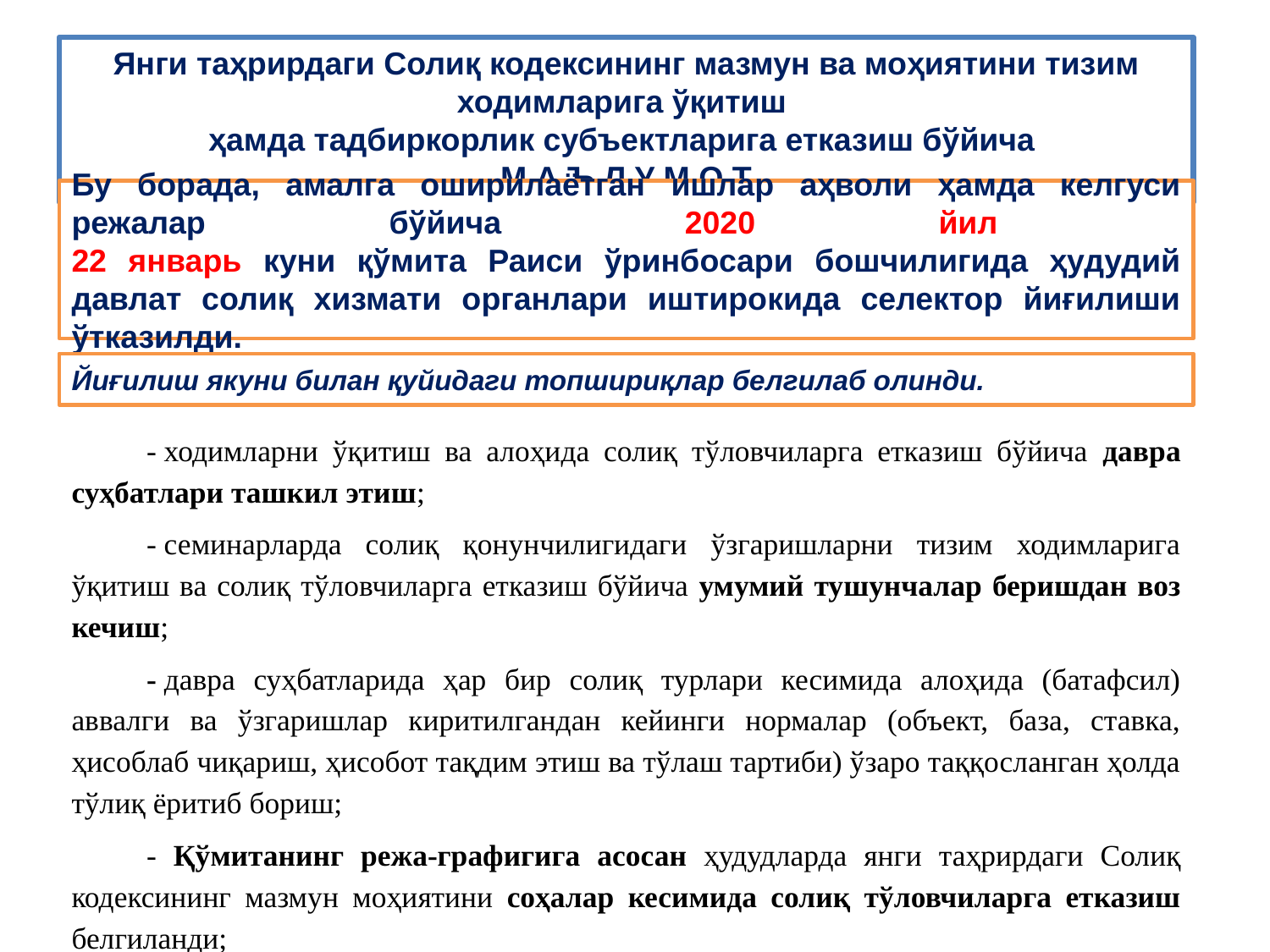

Янги таҳрирдаги Солиқ кодексининг мазмун ва моҳиятини тизим ходимларига ўқитиш
ҳамда тадбиркорлик субъектларига етказиш бўйича
М А Ъ Л У М О Т
Бу борада, амалга оширилаётган ишлар аҳволи ҳамда келгуси режалар бўйича 2020 йил
22 январь куни қўмита Раиси ўринбосари бошчилигида ҳудудий давлат солиқ хизмати органлари иштирокида селектор йиғилиши ўтказилди.
Йиғилиш якуни билан қуйидаги топшириқлар белгилаб олинди.
- ходимларни ўқитиш ва алоҳида солиқ тўловчиларга етказиш бўйича давра суҳбатлари ташкил этиш;
- семинарларда солиқ қонунчилигидаги ўзгаришларни тизим ходимларига ўқитиш ва солиқ тўловчиларга етказиш бўйича умумий тушунчалар беришдан воз кечиш;
- давра суҳбатларида ҳар бир солиқ турлари кесимида алоҳида (батафсил) аввалги ва ўзгаришлар киритилгандан кейинги нормалар (объект, база, ставка, ҳисоблаб чиқариш, ҳисобот тақдим этиш ва тўлаш тартиби) ўзаро таққосланган ҳолда тўлиқ ёритиб бориш;
- Қўмитанинг режа-графигига асосан ҳудудларда янги таҳрирдаги Солиқ кодексининг мазмун моҳиятини соҳалар кесимида солиқ тўловчиларга етказиш белгиланди;
- жойларда ишни самарали юритиш учун энг кам талаблар белгиланди.